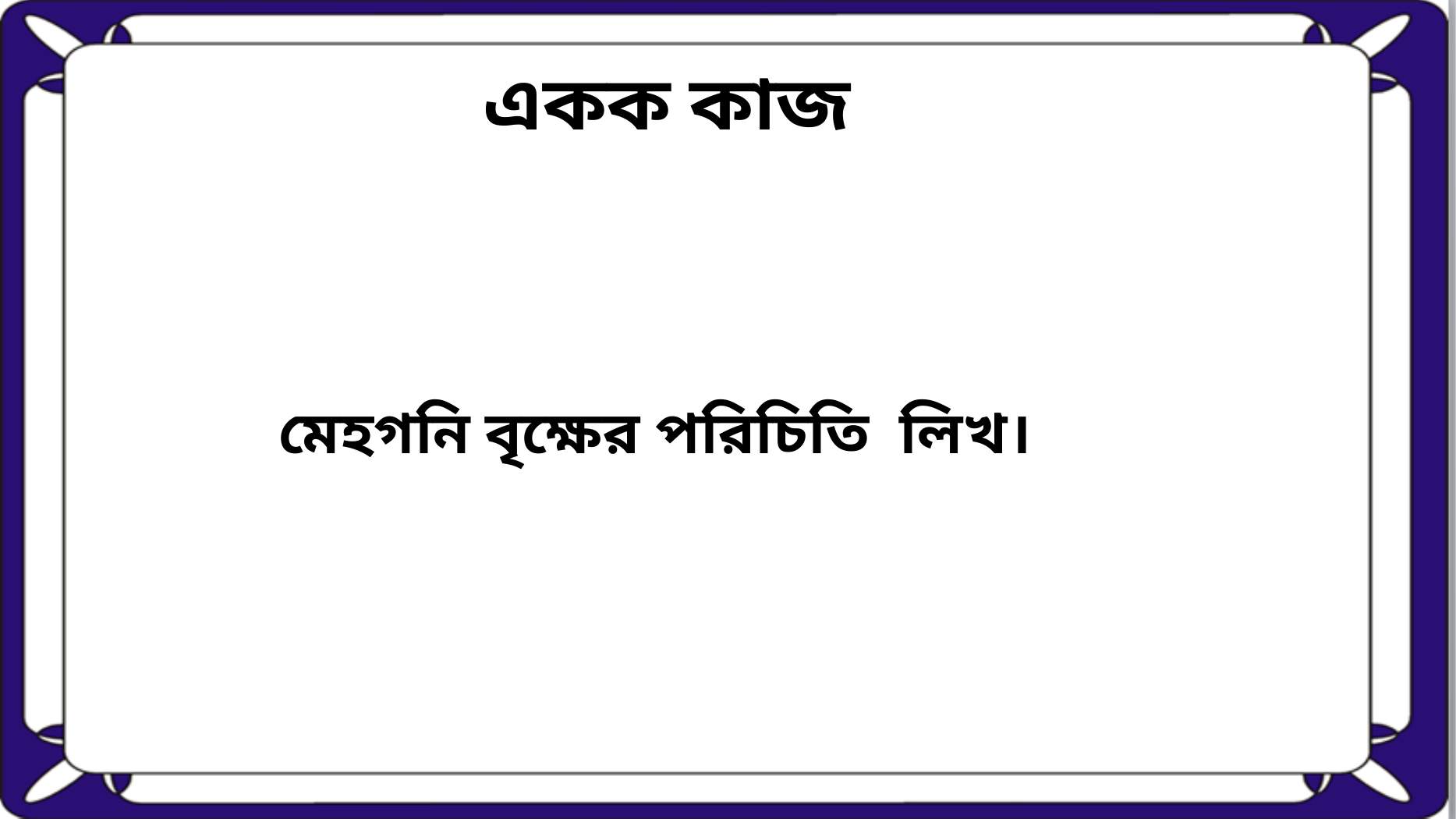

# একক কাজ
মেহগনি বৃক্ষের পরিচিতি  লিখ।